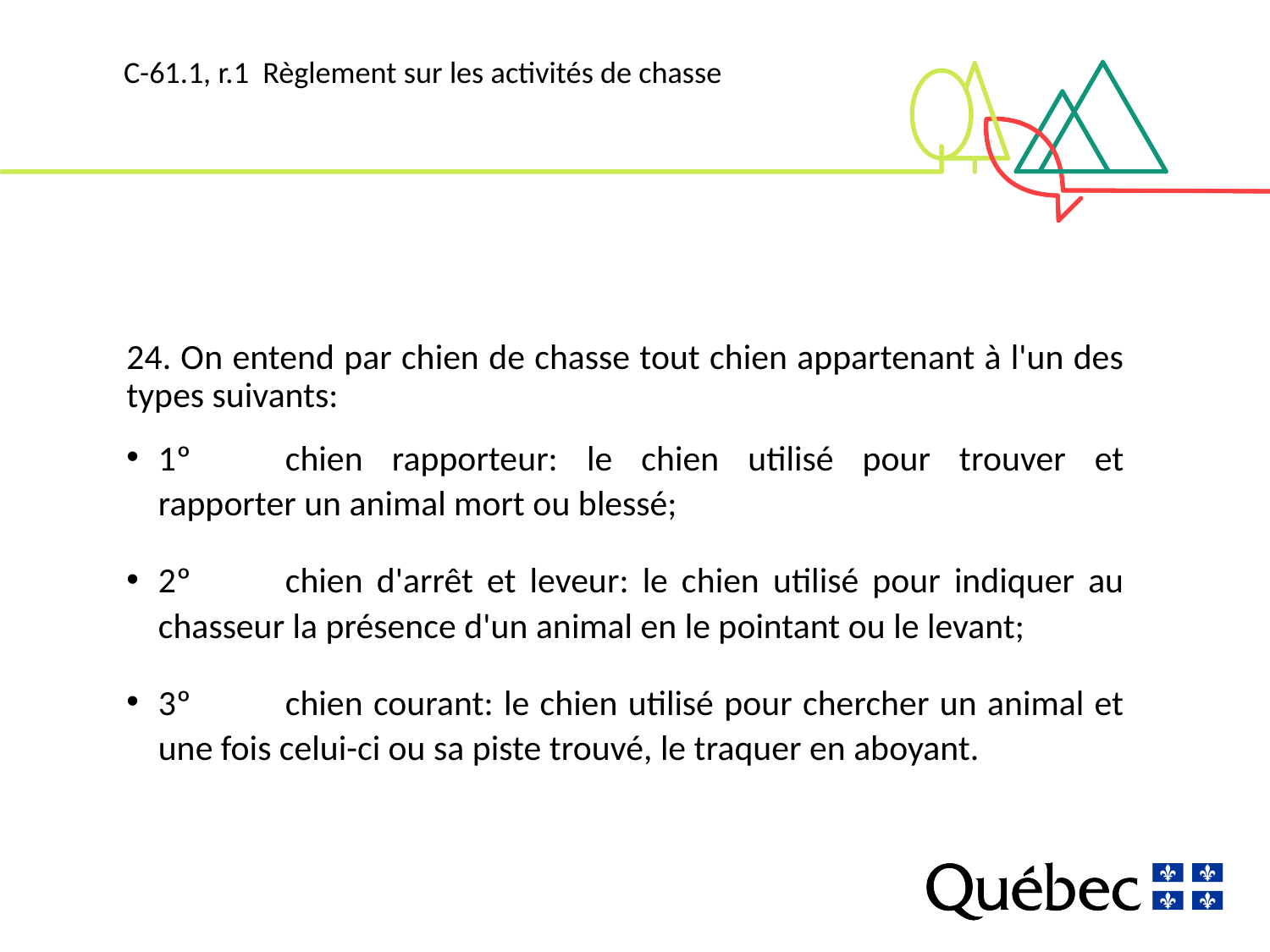

# C-61.1, r.1  Règlement sur les activités de chasse
24. On entend par chien de chasse tout chien appartenant à l'un des types suivants:
1º	chien rapporteur: le chien utilisé pour trouver et rapporter un animal mort ou blessé;
2º	chien d'arrêt et leveur: le chien utilisé pour indiquer au chasseur la présence d'un animal en le pointant ou le levant;
3º	chien courant: le chien utilisé pour chercher un animal et une fois celui-ci ou sa piste trouvé, le traquer en aboyant.